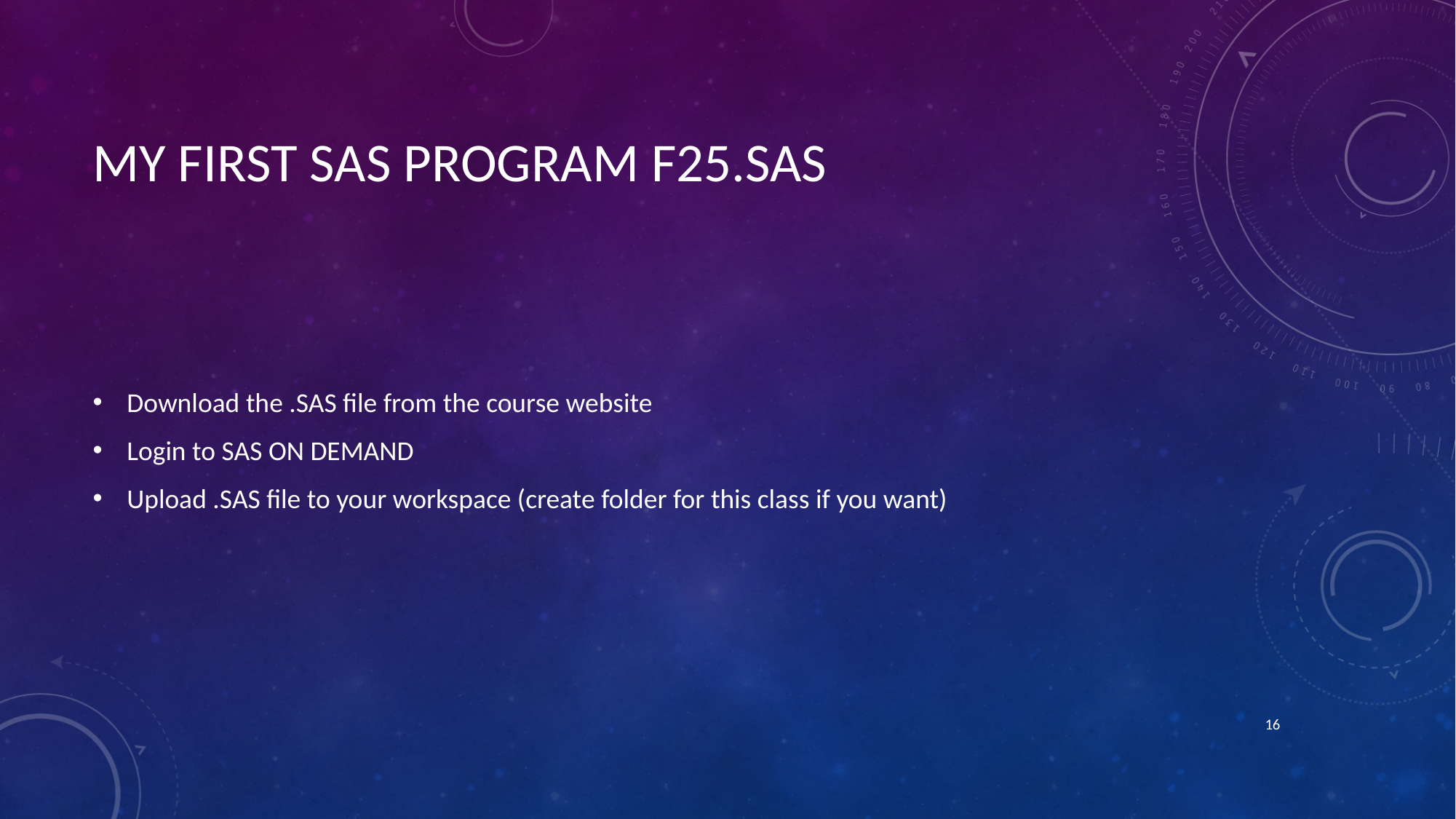

# My First SAS Program F25.sas
Download the .SAS file from the course website
Login to SAS ON DEMAND
Upload .SAS file to your workspace (create folder for this class if you want)

16